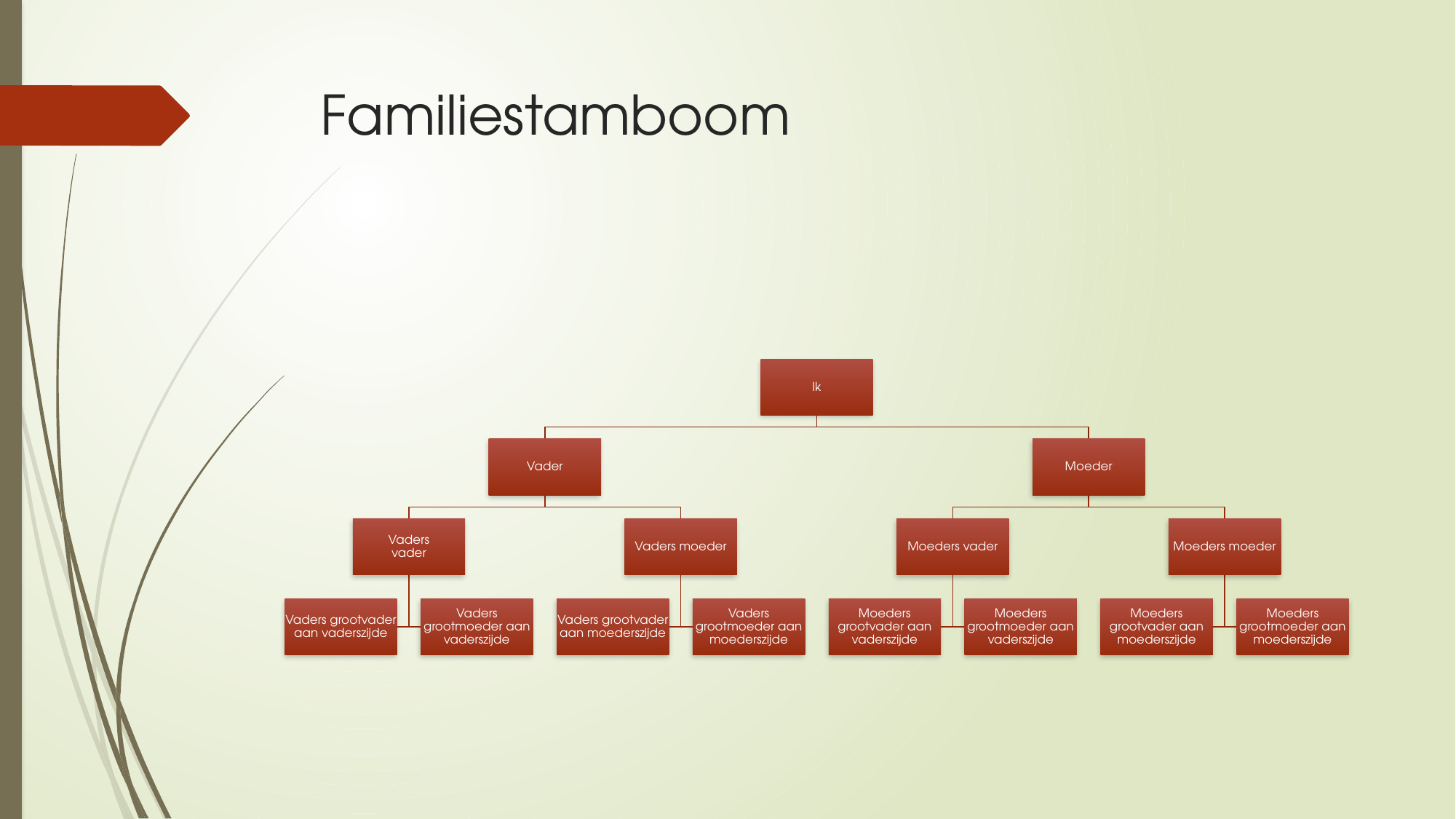

# Familiestamboom
Ik
Vader
Vaders
vader
Vaders grootvader aan vaderszijde
Vaders grootmoeder aan vaderszijde
Vaders moeder
Vaders grootvader aan moederszijde
Vaders grootmoeder aan moederszijde
Moeder
Moeders vader
Moeders grootvader aan vaderszijde
Moeders grootmoeder aan vaderszijde
Moeders moeder
Moeders grootvader aan moederszijde
Moeders grootmoeder aan moederszijde